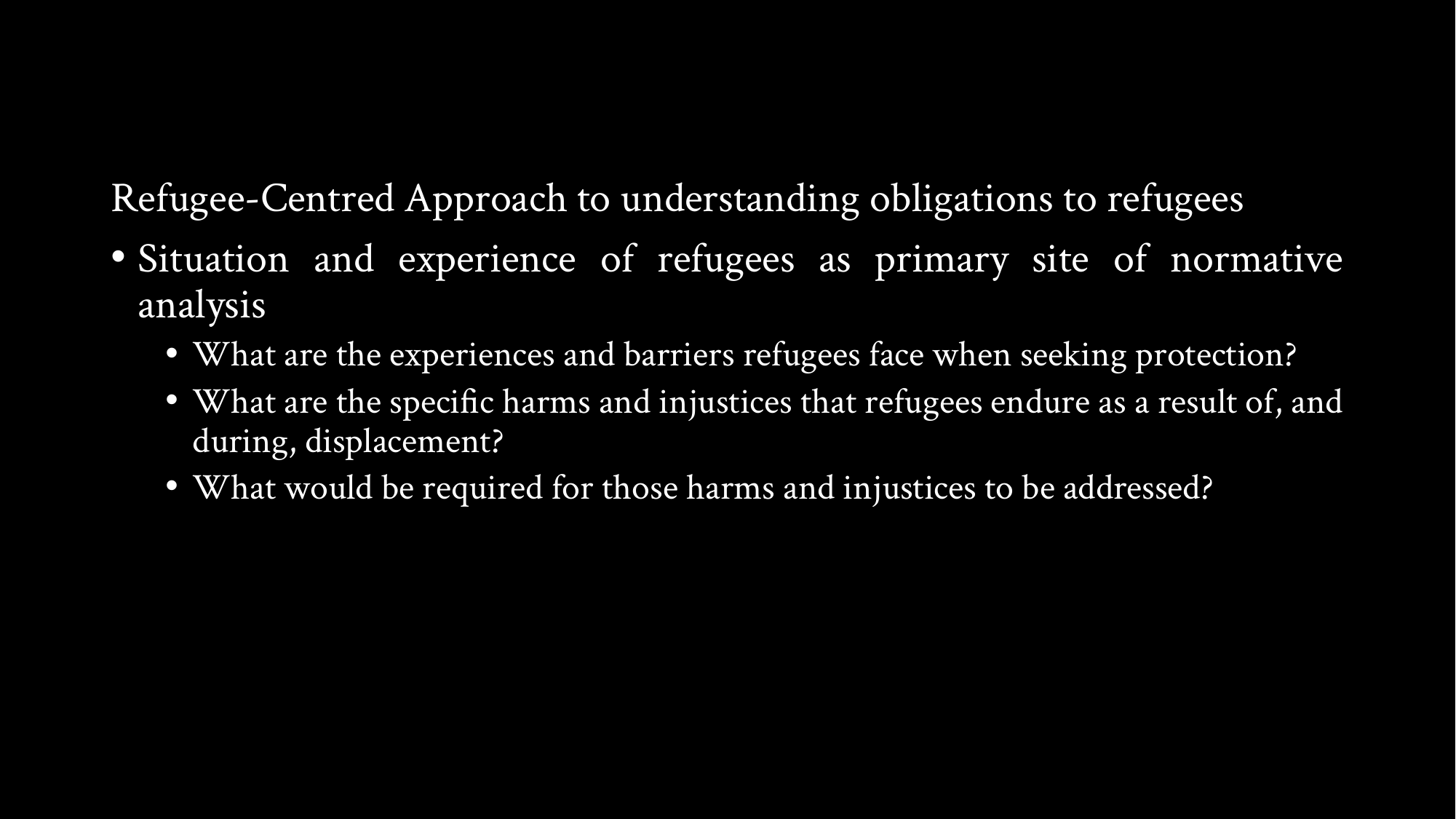

Refugee-Centred Approach to understanding obligations to refugees
Situation and experience of refugees as primary site of normative analysis
What are the experiences and barriers refugees face when seeking protection?
What are the specific harms and injustices that refugees endure as a result of, and during, displacement?
What would be required for those harms and injustices to be addressed?